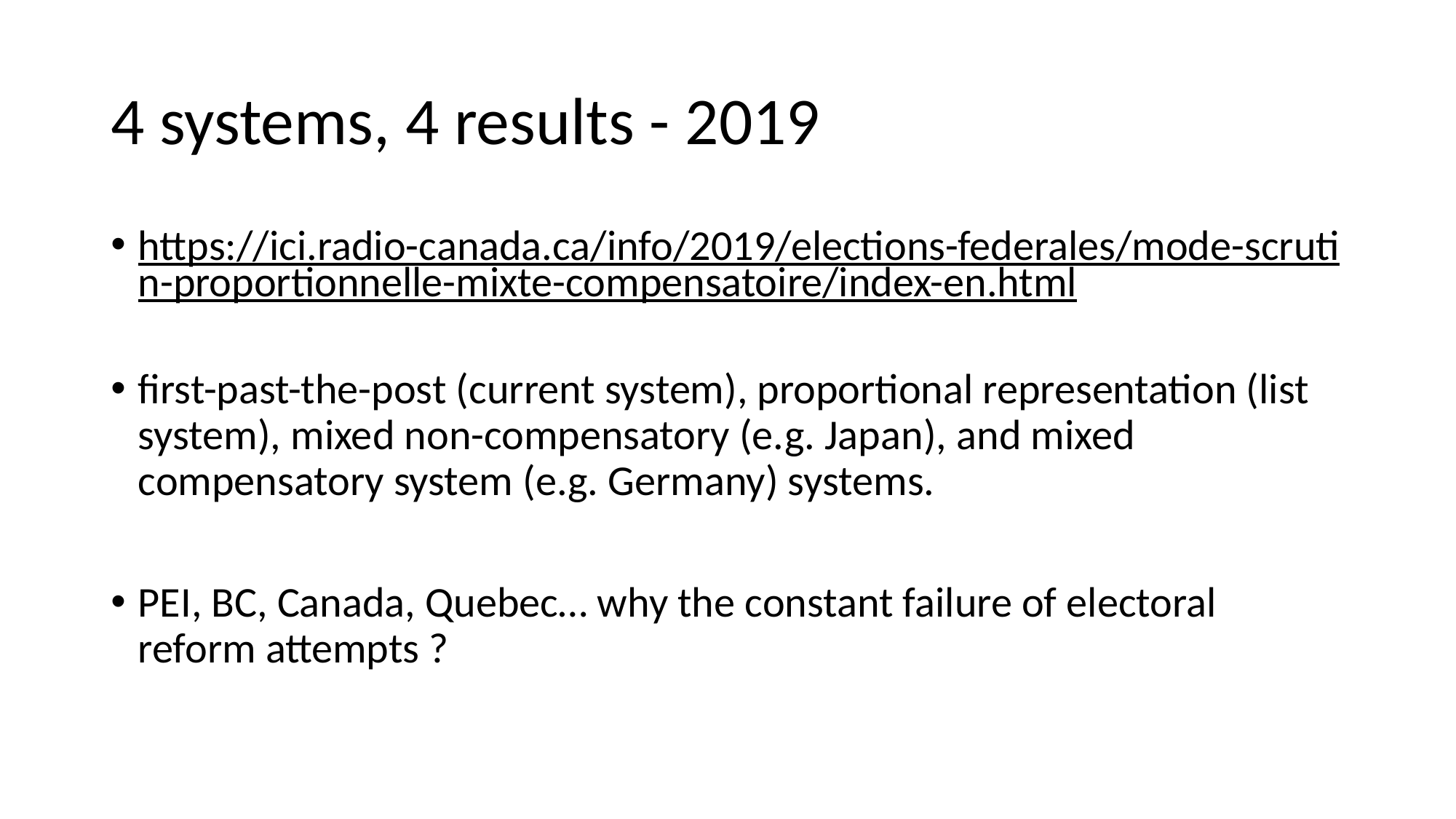

# 4 systems, 4 results - 2019
https://ici.radio-canada.ca/info/2019/elections-federales/mode-scrutin-proportionnelle-mixte-compensatoire/index-en.html
first-past-the-post (current system), proportional representation (list system), mixed non-compensatory (e.g. Japan), and mixed compensatory system (e.g. Germany) systems.

PEI, BC, Canada, Quebec… why the constant failure of electoral reform attempts ?